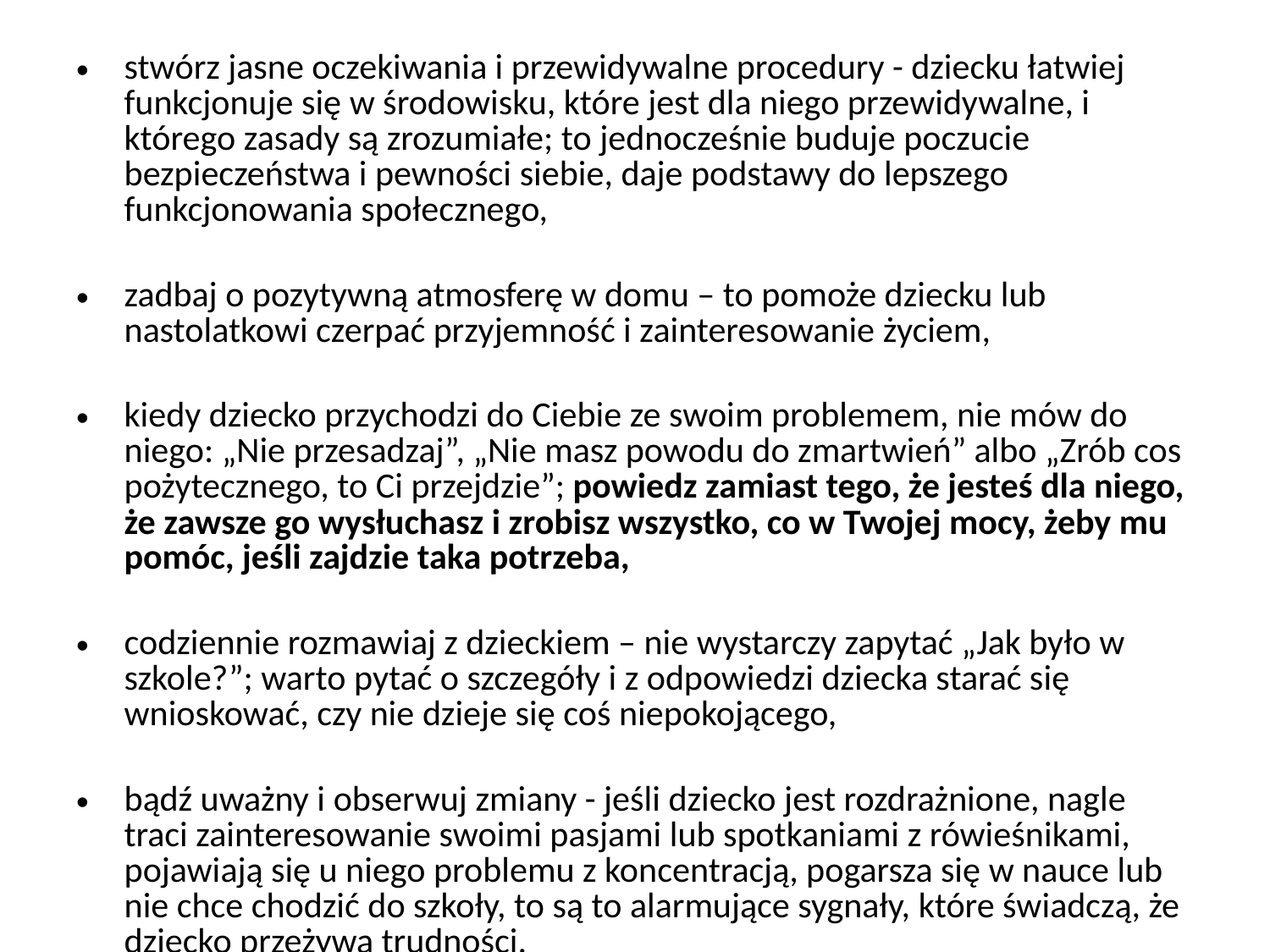

stwórz jasne oczekiwania i przewidywalne procedury - dziecku łatwiej funkcjonuje się w środowisku, które jest dla niego przewidywalne, i którego zasady są zrozumiałe; to jednocześnie buduje poczucie bezpieczeństwa i pewności siebie, daje podstawy do lepszego funkcjonowania społecznego,

zadbaj o pozytywną atmosferę w domu – to pomoże dziecku lub nastolatkowi czerpać przyjemność i zainteresowanie życiem,

kiedy dziecko przychodzi do Ciebie ze swoim problemem, nie mów do niego: „Nie przesadzaj”, „Nie masz powodu do zmartwień” albo „Zrób cos pożytecznego, to Ci przejdzie”; powiedz zamiast tego, że jesteś dla niego, że zawsze go wysłuchasz i zrobisz wszystko, co w Twojej mocy, żeby mu pomóc, jeśli zajdzie taka potrzeba,

codziennie rozmawiaj z dzieckiem – nie wystarczy zapytać „Jak było w szkole?”; warto pytać o szczegóły i z odpowiedzi dziecka starać się wnioskować, czy nie dzieje się coś niepokojącego,

bądź uważny i obserwuj zmiany - jeśli dziecko jest rozdrażnione, nagle traci zainteresowanie swoimi pasjami lub spotkaniami z rówieśnikami, pojawiają się u niego problemu z koncentracją, pogarsza się w nauce lub nie chce chodzić do szkoły, to są to alarmujące sygnały, które świadczą, że dziecko przeżywa trudności.